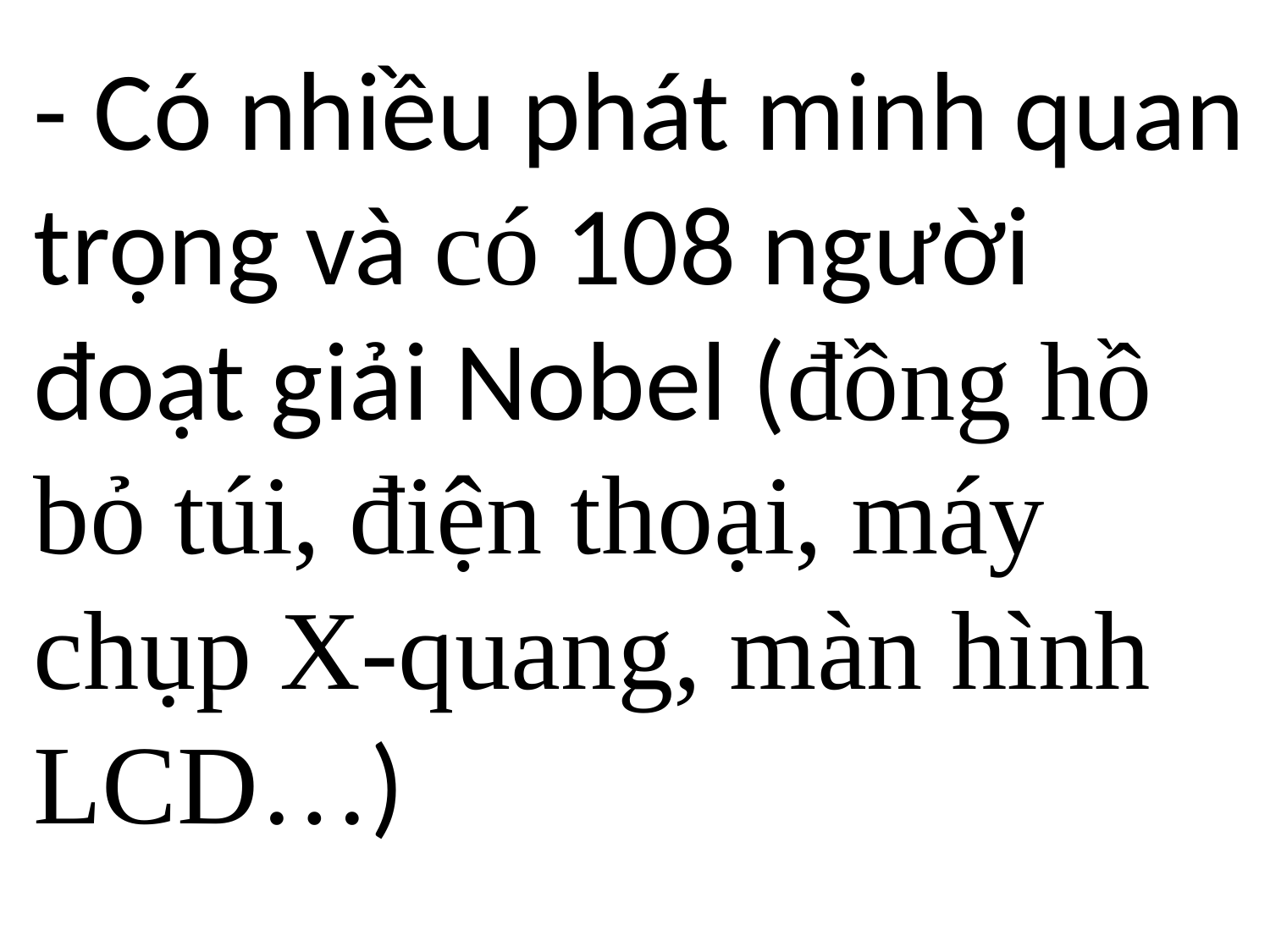

- Có nhiều phát minh quan trọng và có 108 người đoạt giải Nobel (đồng hồ bỏ túi, điện thoại, máy chụp X-quang, màn hình LCD…)